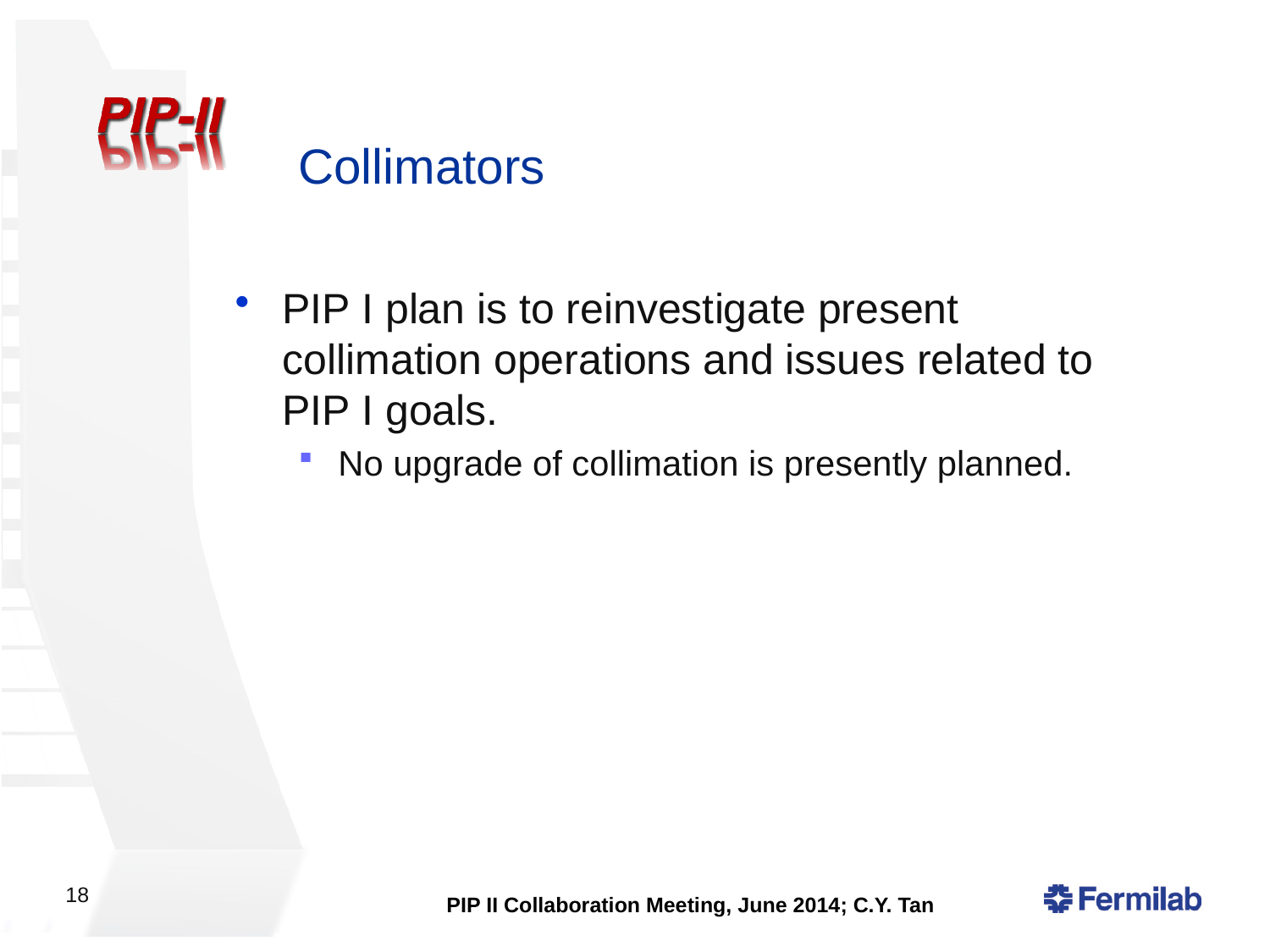

# Collimators
PIP I plan is to reinvestigate present collimation operations and issues related to PIP I goals.
No upgrade of collimation is presently planned.
18

PIP II Collaboration Meeting, June 2014; C.Y. Tan